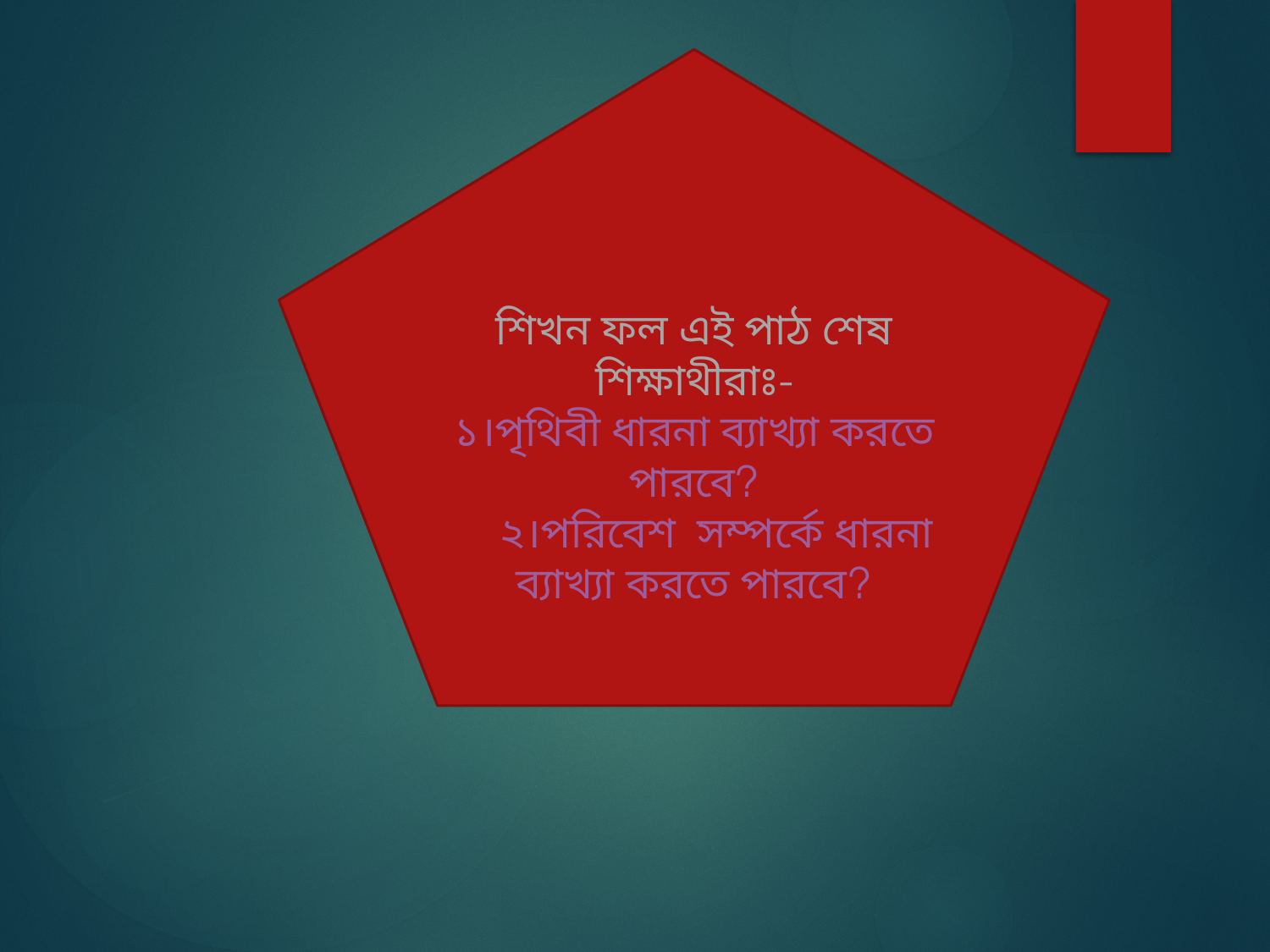

শিখন ফল এই পাঠ শেষ শিক্ষাথীরাঃ-
১।পৃথিবী ধারনা ব্যাখ্যা করতে পারবে?
    ২।পরিবেশ  সম্পর্কে ধারনা ব্যাখ্যা করতে পারবে?